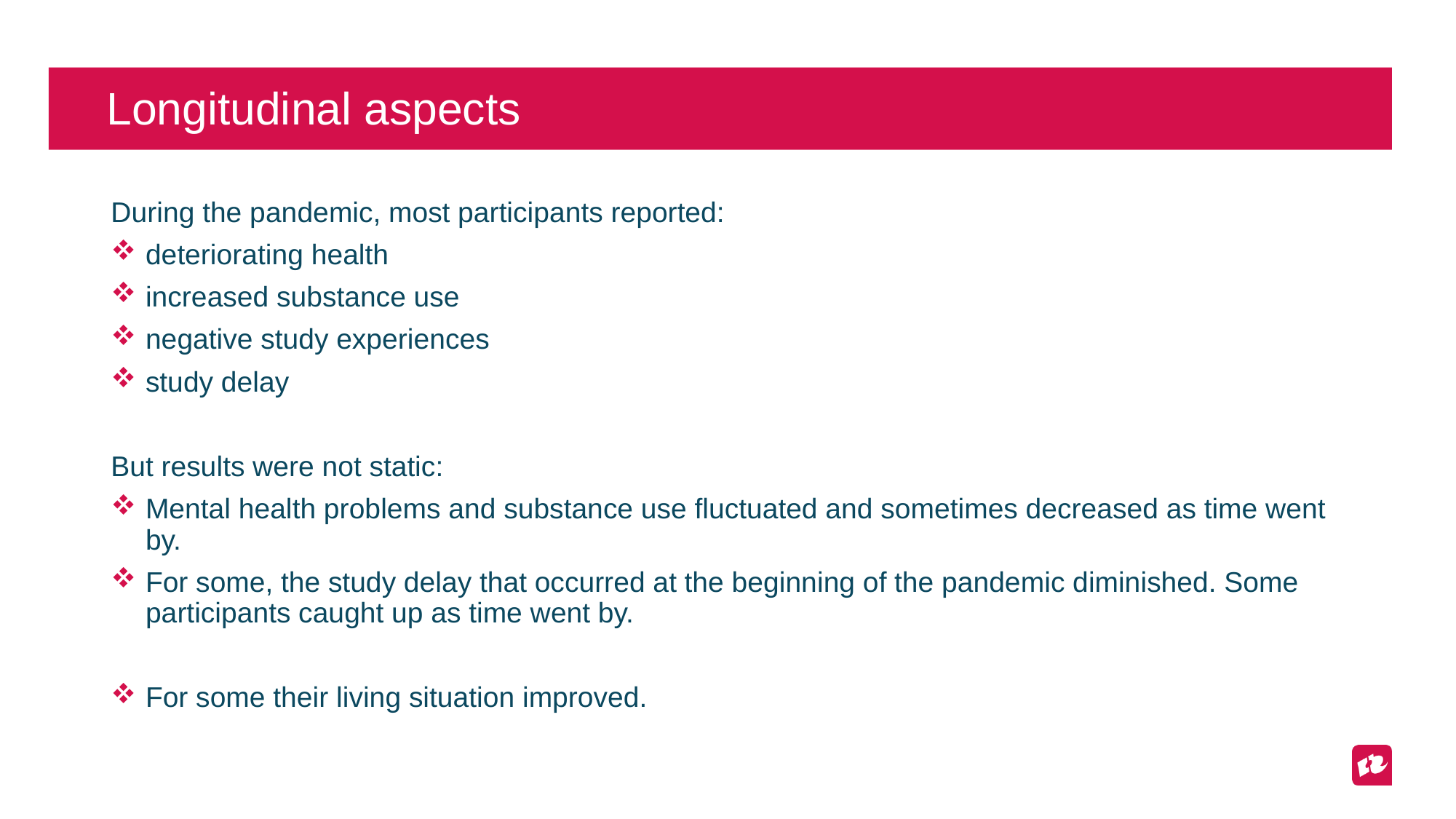

# Longitudinal aspects
During the pandemic, most participants reported:
deteriorating health
increased substance use
negative study experiences
study delay

But results were not static:
Mental health problems and substance use fluctuated and sometimes decreased as time went by.
For some, the study delay that occurred at the beginning of the pandemic diminished. Some participants caught up as time went by.

For some their living situation improved.